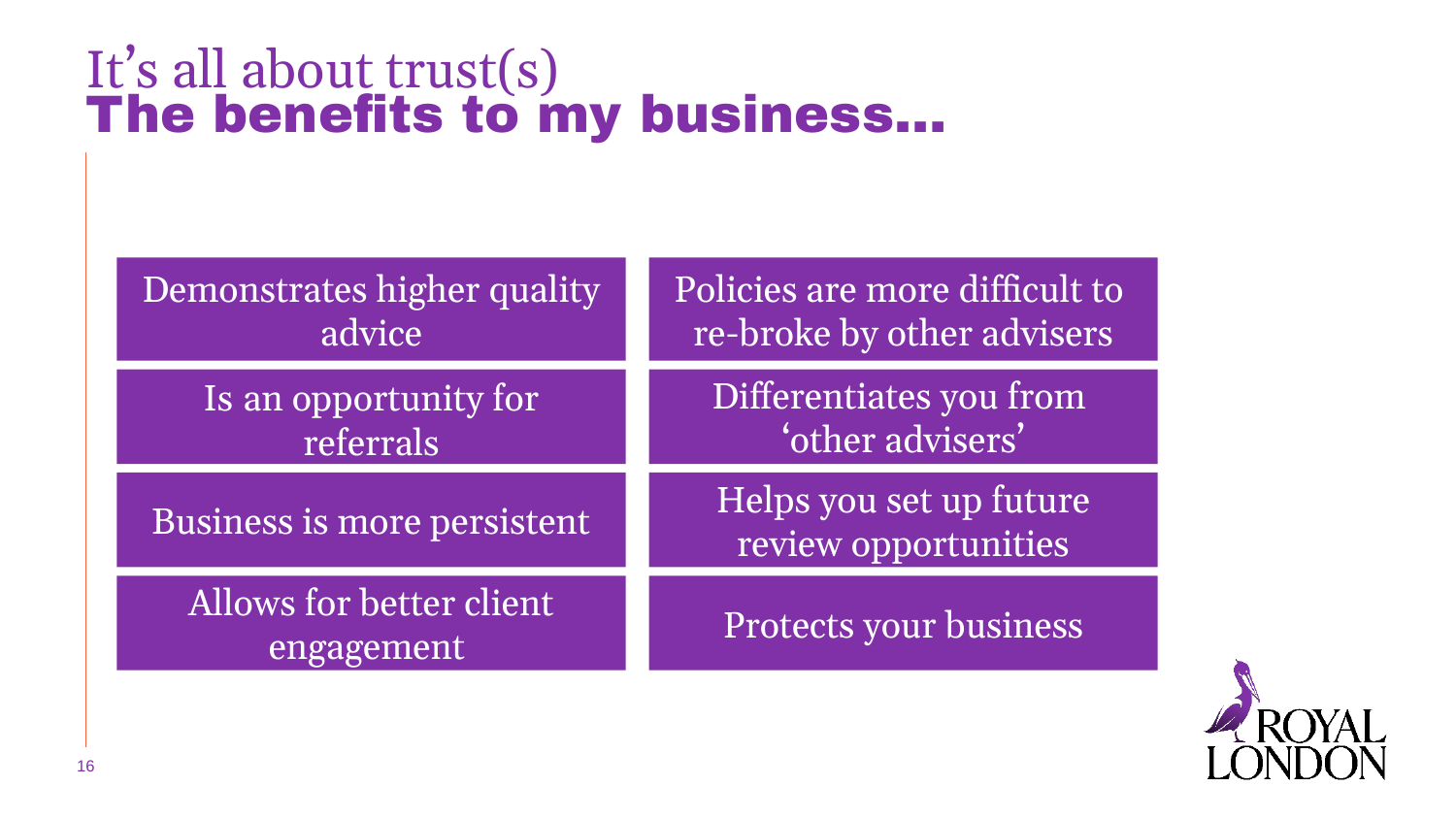

# It’s all about trust(s)
The benefits to my business…
Demonstrates higher quality advice
Policies are more difficult to
re-broke by other advisers
Is an opportunity for referrals
Differentiates you from
‘other advisers’
Business is more persistent
Helps you set up future review opportunities
Allows for better client engagement
Protects your business
16